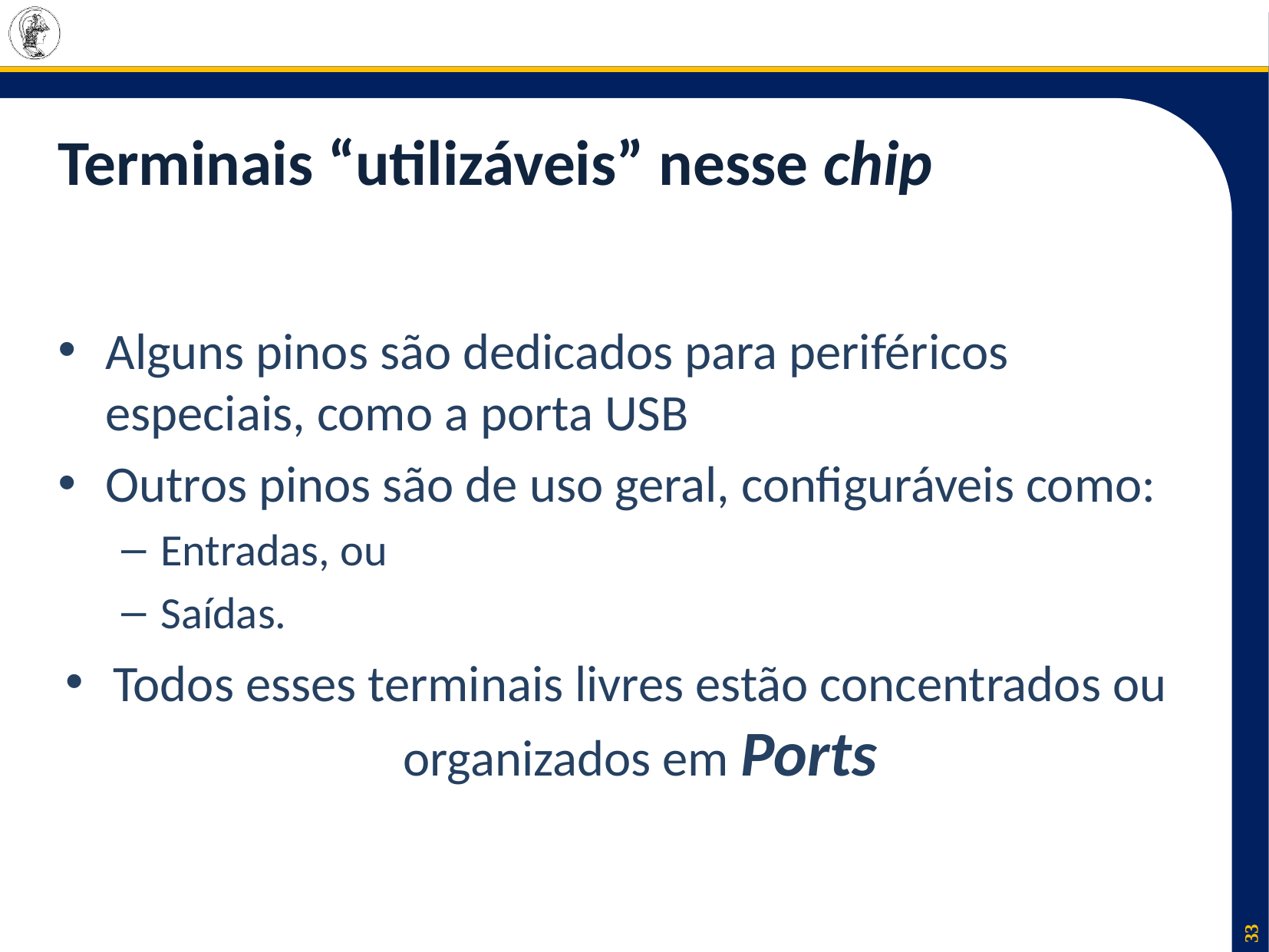

# Terminais “utilizáveis” nesse chip

Alguns pinos são dedicados para periféricos especiais, como a porta USB
Outros pinos são de uso geral, configuráveis como:
Entradas, ou
Saídas.
Todos esses terminais livres estão concentrados ou organizados em Ports